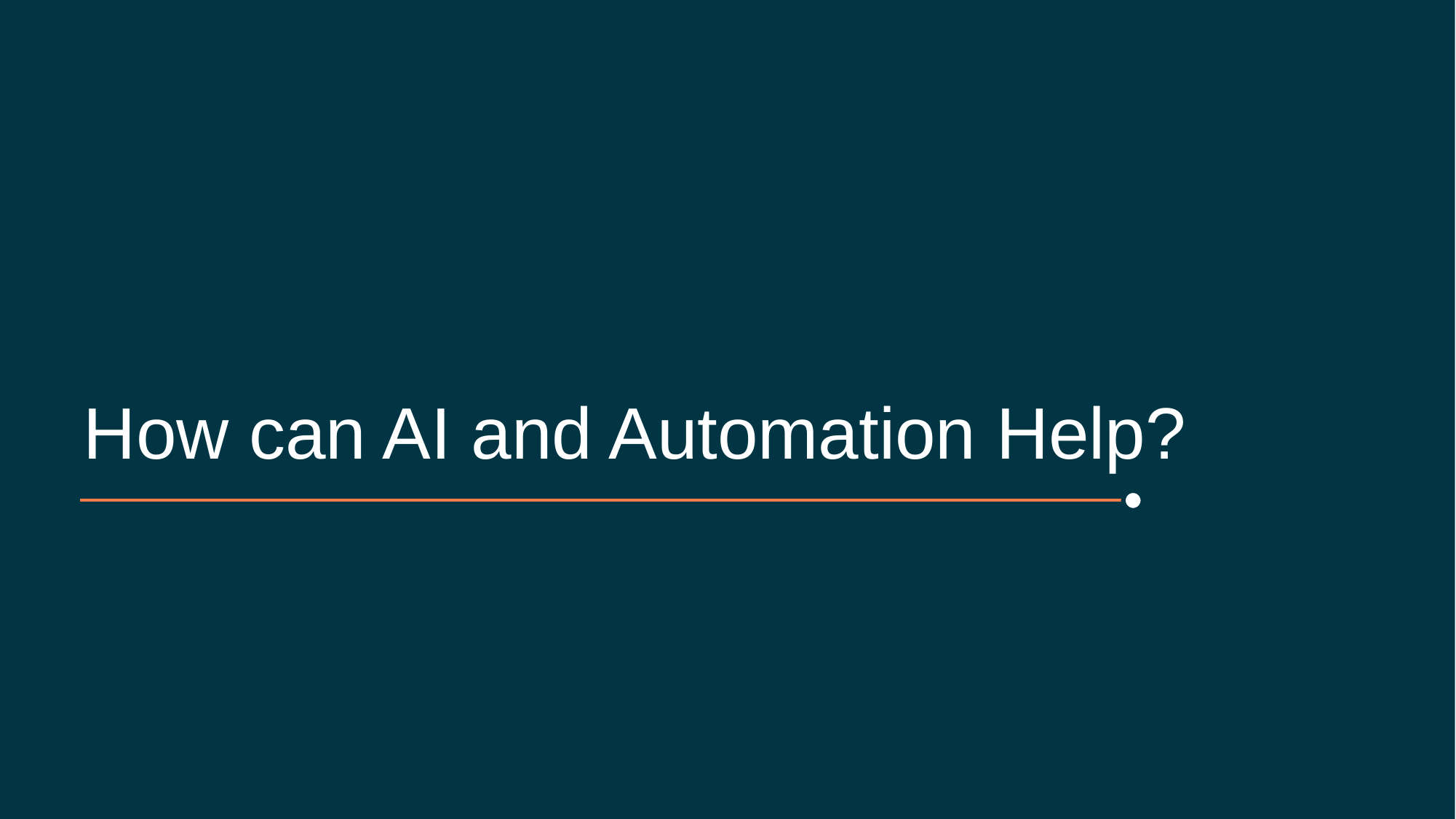

# How can AI and Automation Help?